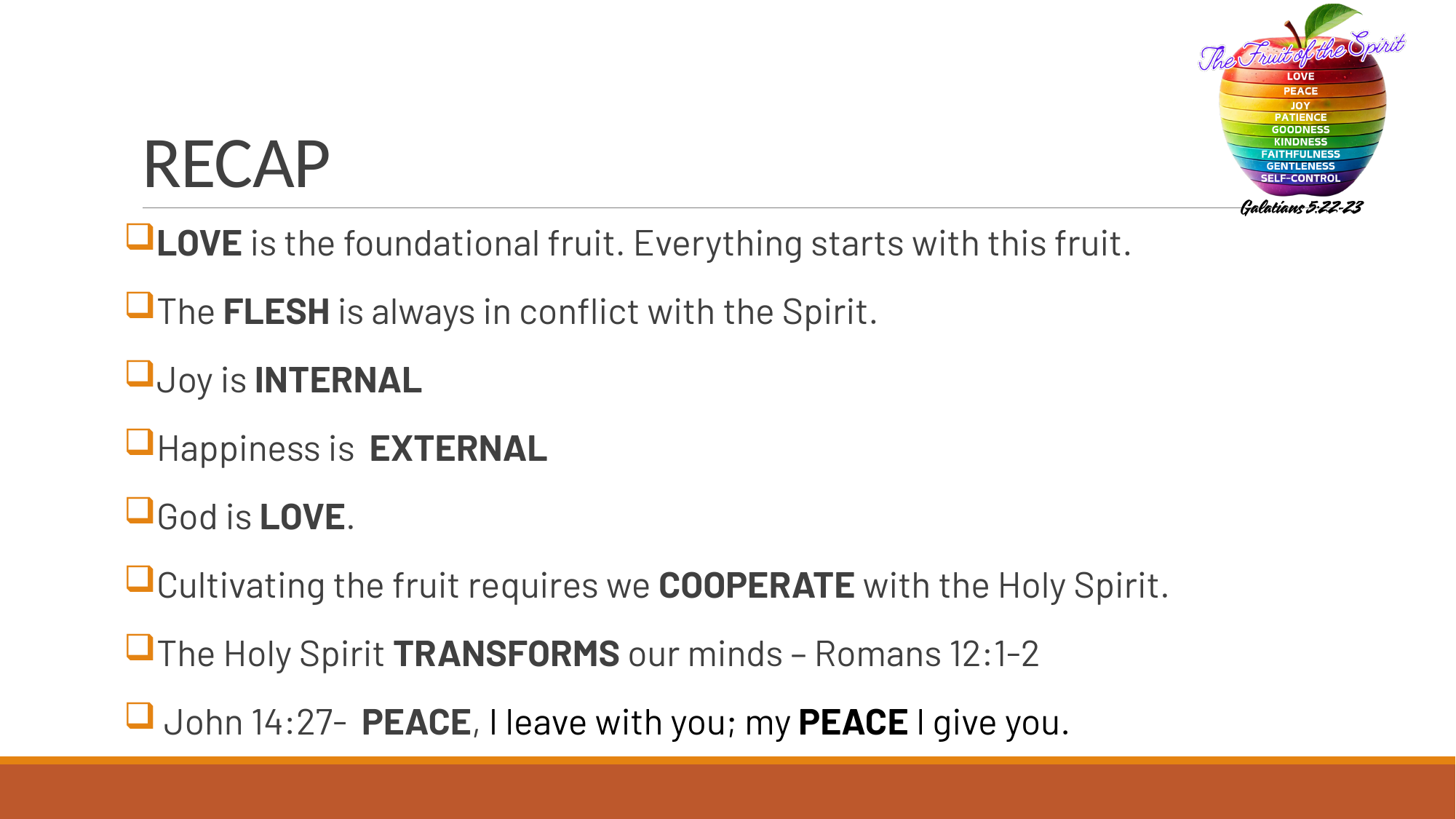

# RECAP
LOVE is the foundational fruit. Everything starts with this fruit.
The FLESH is always in conflict with the Spirit.
Joy is INTERNAL
Happiness is  EXTERNAL
God is LOVE.
Cultivating the fruit requires we COOPERATE with the Holy Spirit.
The Holy Spirit TRANSFORMS our minds – Romans 12:1-2
 John 14:27-  PEACE, I leave with you; my PEACE I give you.